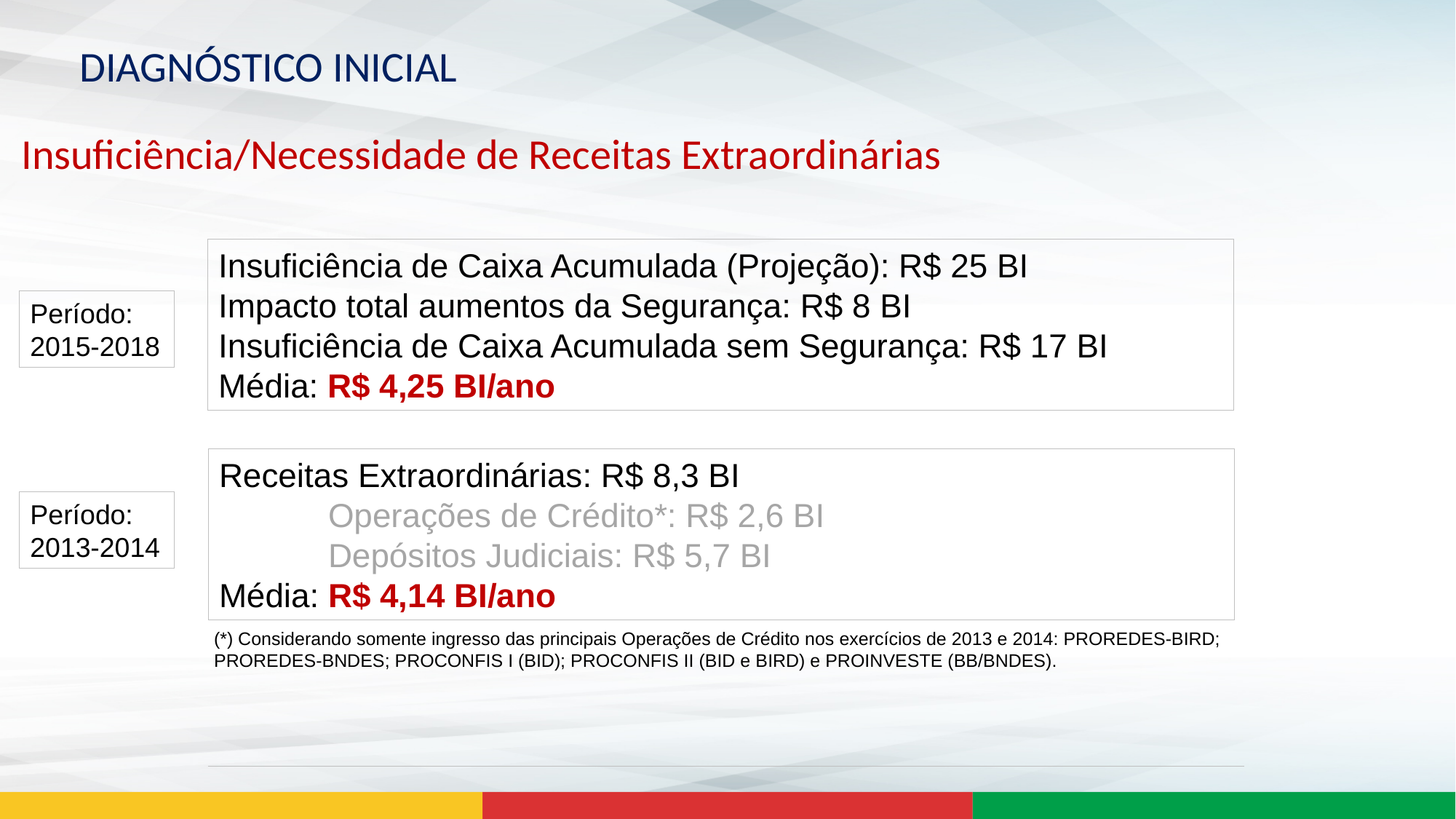

DIAGNÓSTICO INICIAL
Insuficiência/Necessidade de Receitas Extraordinárias
Insuficiência de Caixa Acumulada (Projeção): R$ 25 BI
Impacto total aumentos da Segurança: R$ 8 BI
Insuficiência de Caixa Acumulada sem Segurança: R$ 17 BI
Média: R$ 4,25 BI/ano
Período:
2015-2018
Receitas Extraordinárias: R$ 8,3 BI
	Operações de Crédito*: R$ 2,6 BI
	Depósitos Judiciais: R$ 5,7 BI
Média: R$ 4,14 BI/ano
Período:
2013-2014
(*) Considerando somente ingresso das principais Operações de Crédito nos exercícios de 2013 e 2014: PROREDES-BIRD; PROREDES-BNDES; PROCONFIS I (BID); PROCONFIS II (BID e BIRD) e PROINVESTE (BB/BNDES).